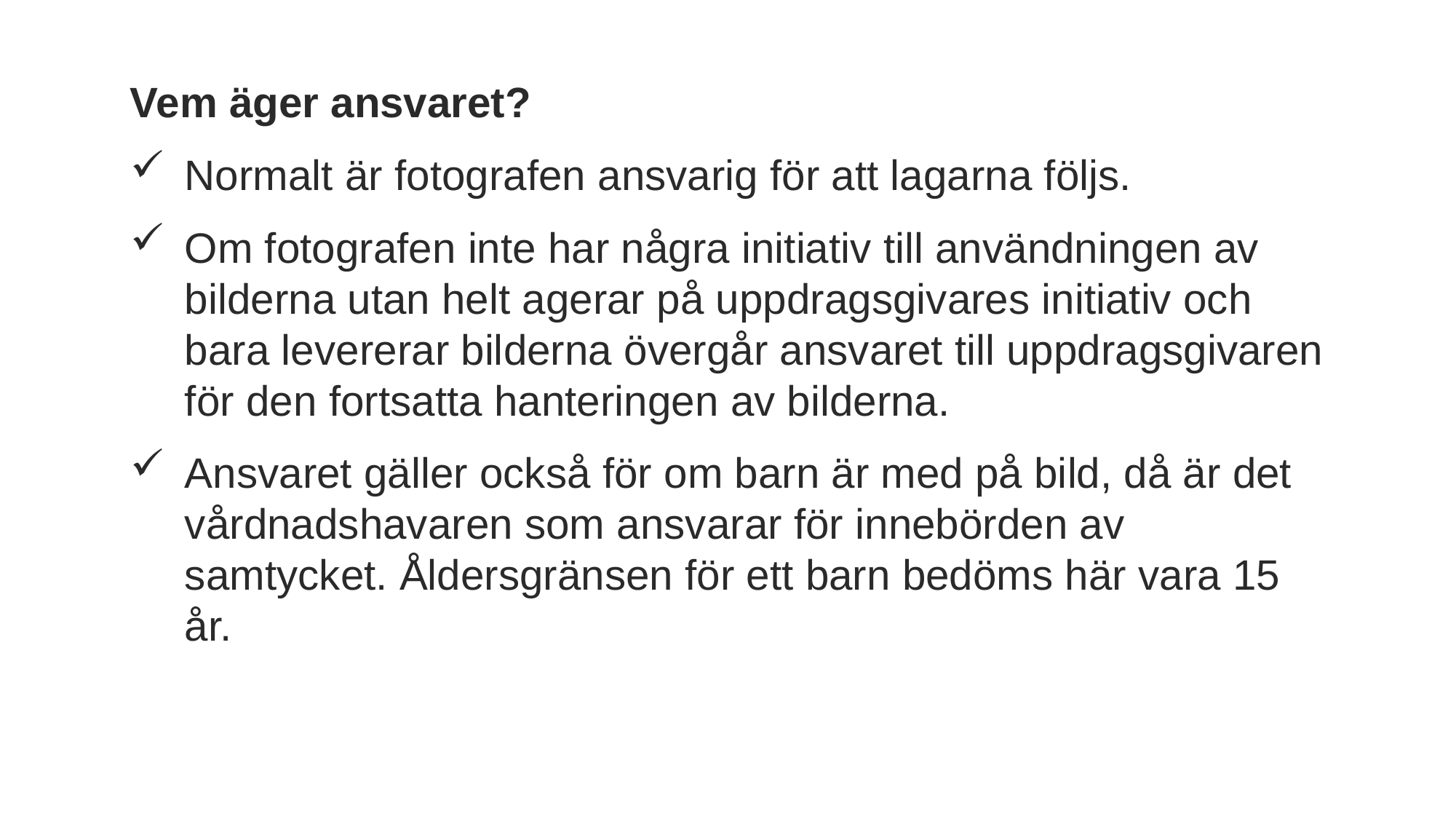

Vem äger ansvaret?

Normalt är fotografen ansvarig för att lagarna följs.

Om fotografen inte har några initiativ till användningen av bilderna utan helt agerar på uppdragsgivares initiativ och bara levererar bilderna övergår ansvaret till uppdragsgivaren för den fortsatta hanteringen av bilderna.

Ansvaret gäller också för om barn är med på bild, då är det vårdnadshavaren som ansvarar för innebörden av samtycket. Åldersgränsen för ett barn bedöms här vara 15 år.